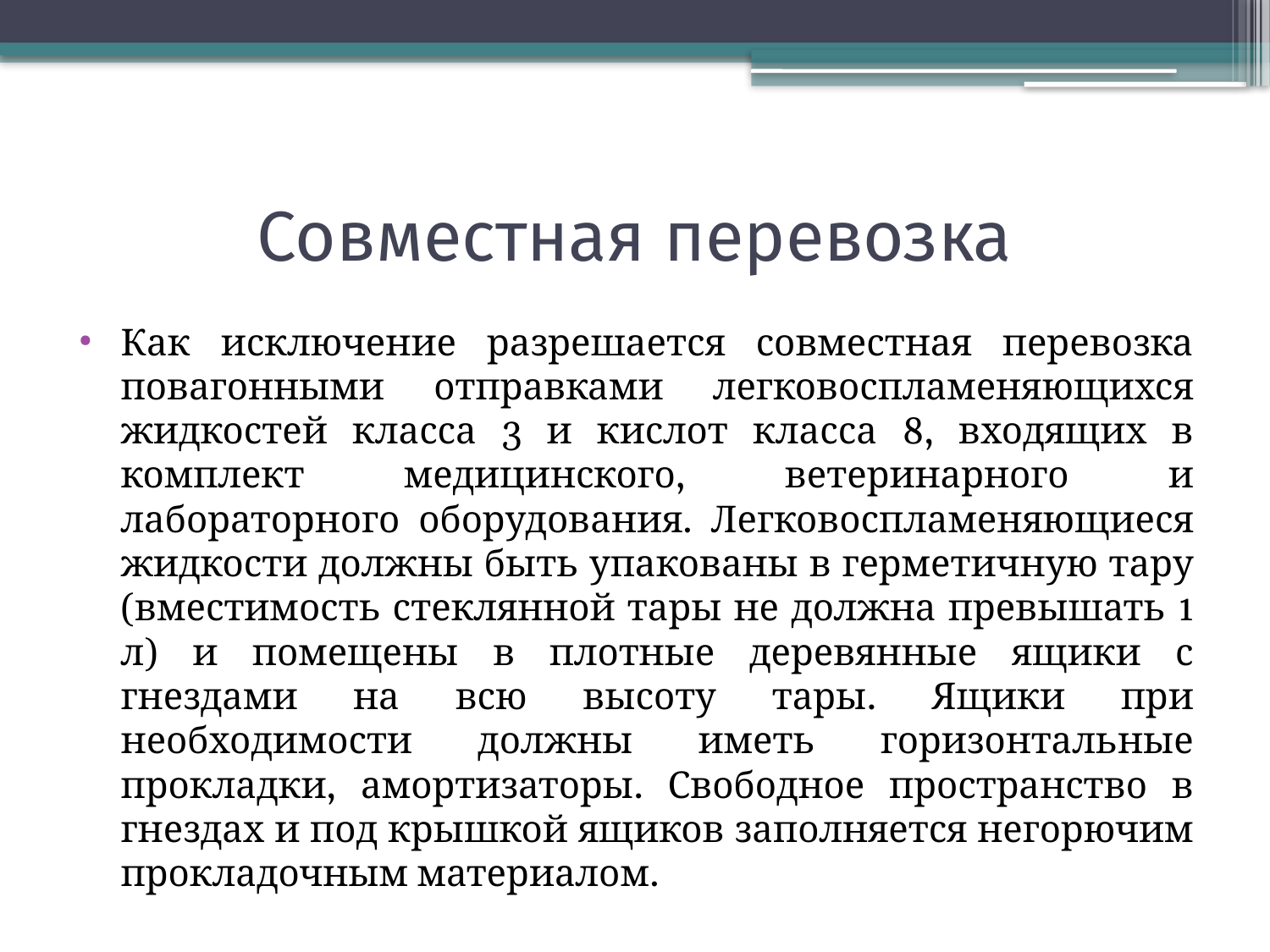

# Совместная перевозка
Как исключение разрешается совместная перевозка повагонными отправками легковоспламеняющихся жидкостей класса 3 и кислот класса 8, входящих в комплект медицинского, ветеринарного и лабораторного оборудования. Легковоспламеняющиеся жидкости должны быть упакованы в герметичную тару (вместимость стеклянной тары не должна превышать 1 л) и помещены в плотные деревянные ящики с гнездами на всю высоту тары. Ящики при необходимости должны иметь горизонтальные прокладки, амортизаторы. Свободное пространство в гнездах и под крышкой ящиков заполняется негорючим прокладочным материалом.